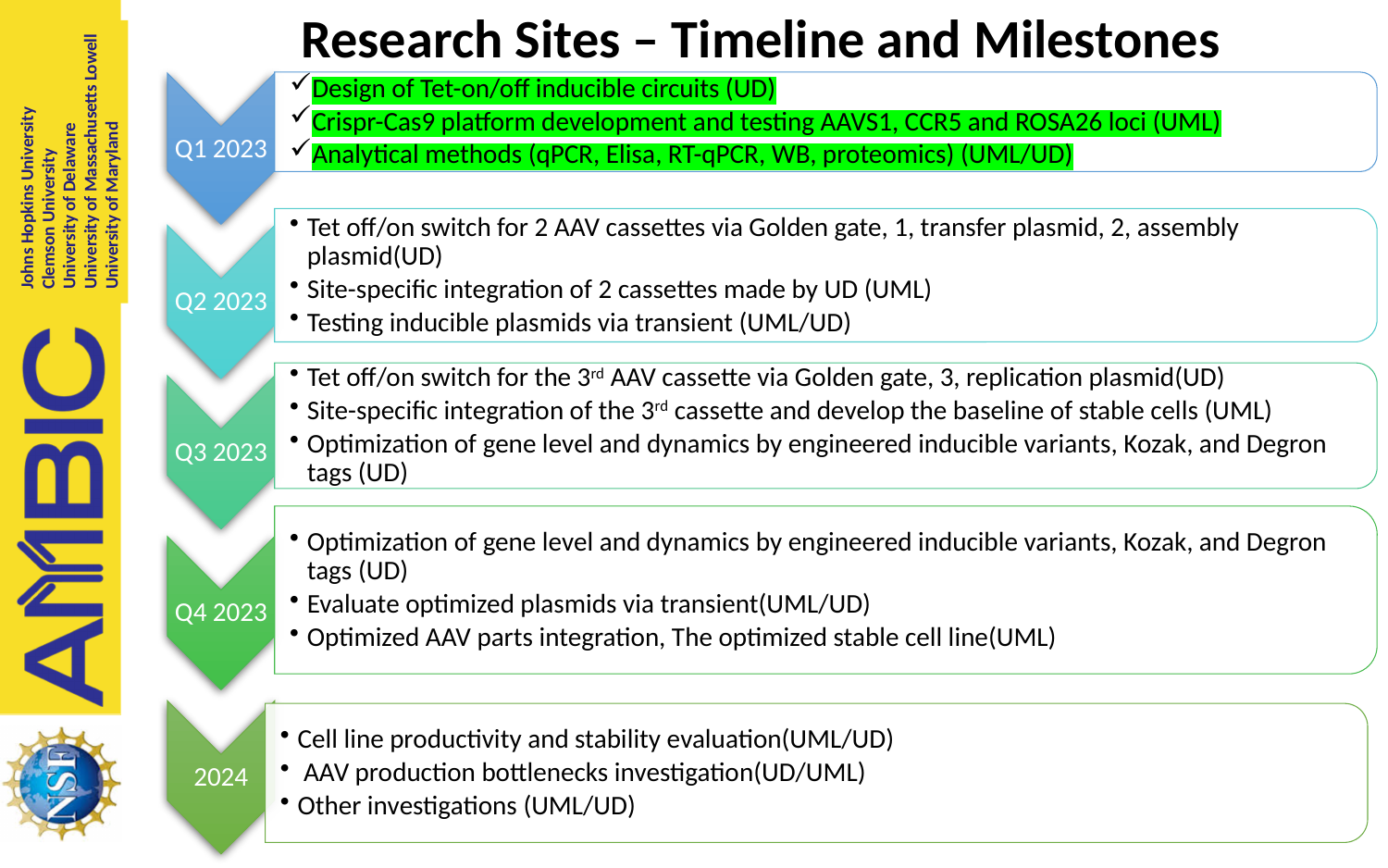

Research Sites – Timeline and Milestones
Q1 2023
Design of Tet-on/off inducible circuits (UD)
Crispr-Cas9 platform development and testing AAVS1, CCR5 and ROSA26 loci (UML)
Analytical methods (qPCR, Elisa, RT-qPCR, WB, proteomics) (UML/UD)
Q2 2023
Tet off/on switch for 2 AAV cassettes via Golden gate, 1, transfer plasmid, 2, assembly plasmid(UD)
Site-specific integration of 2 cassettes made by UD (UML)
Testing inducible plasmids via transient (UML/UD)
Q3 2023
Tet off/on switch for the 3rd AAV cassette via Golden gate, 3, replication plasmid(UD)
Site-specific integration of the 3rd cassette and develop the baseline of stable cells (UML)
Optimization of gene level and dynamics by engineered inducible variants, Kozak, and Degron tags (UD)
Q4 2023
Optimization of gene level and dynamics by engineered inducible variants, Kozak, and Degron tags (UD)
Evaluate optimized plasmids via transient(UML/UD)
Optimized AAV parts integration, The optimized stable cell line(UML)
2024
Cell line productivity and stability evaluation(UML/UD)
 AAV production bottlenecks investigation(UD/UML)
Other investigations (UML/UD)